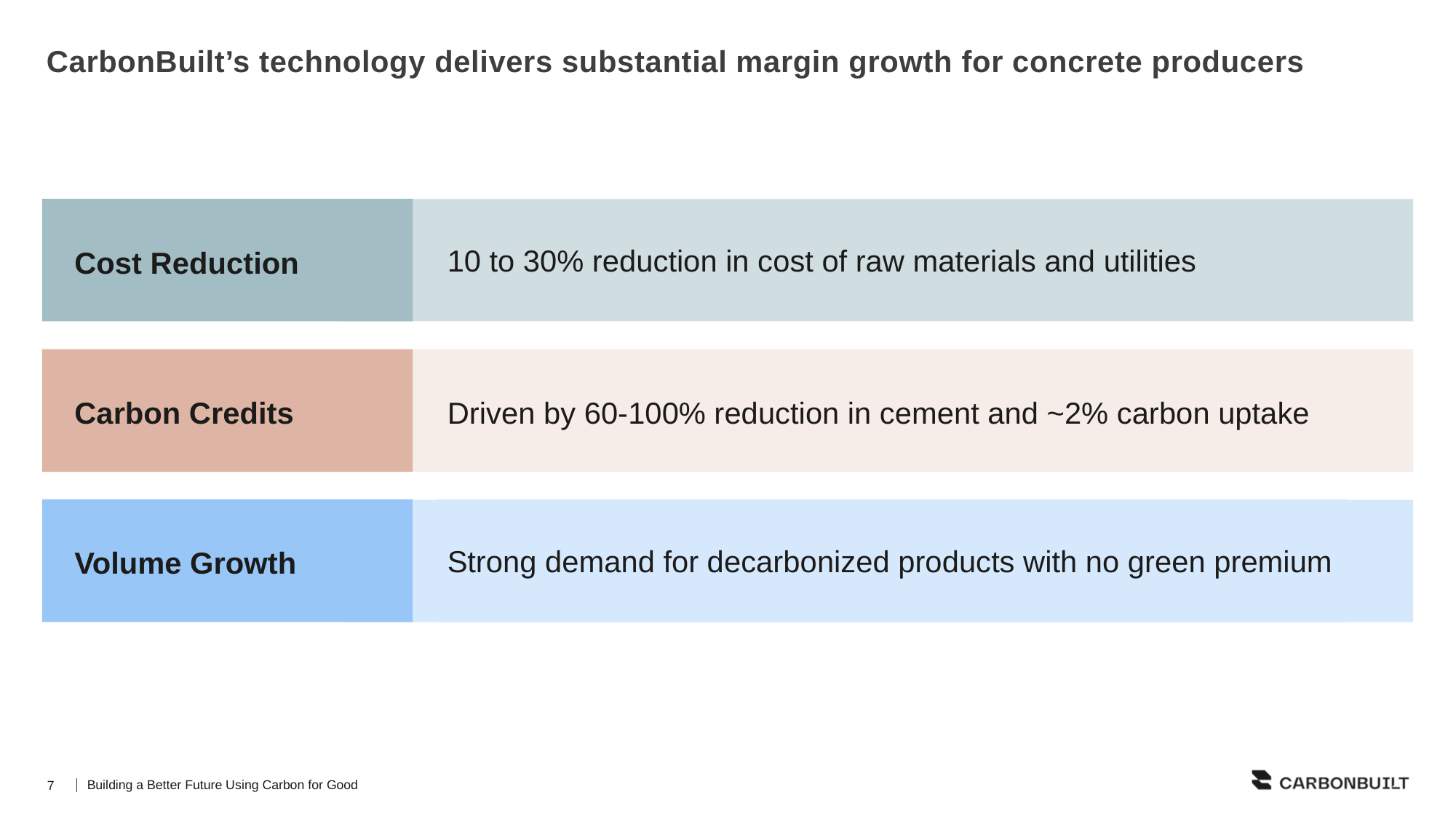

CarbonBuilt’s technology delivers substantial margin growth for concrete producers
Cost Reduction
10 to 30% reduction in cost of raw materials and utilities

Carbon Credits

Driven by 60-100% reduction in cement and ~2% carbon uptake
Volume Growth
Strong demand for decarbonized products with no green premium

7
Building a Better Future Using Carbon for Good